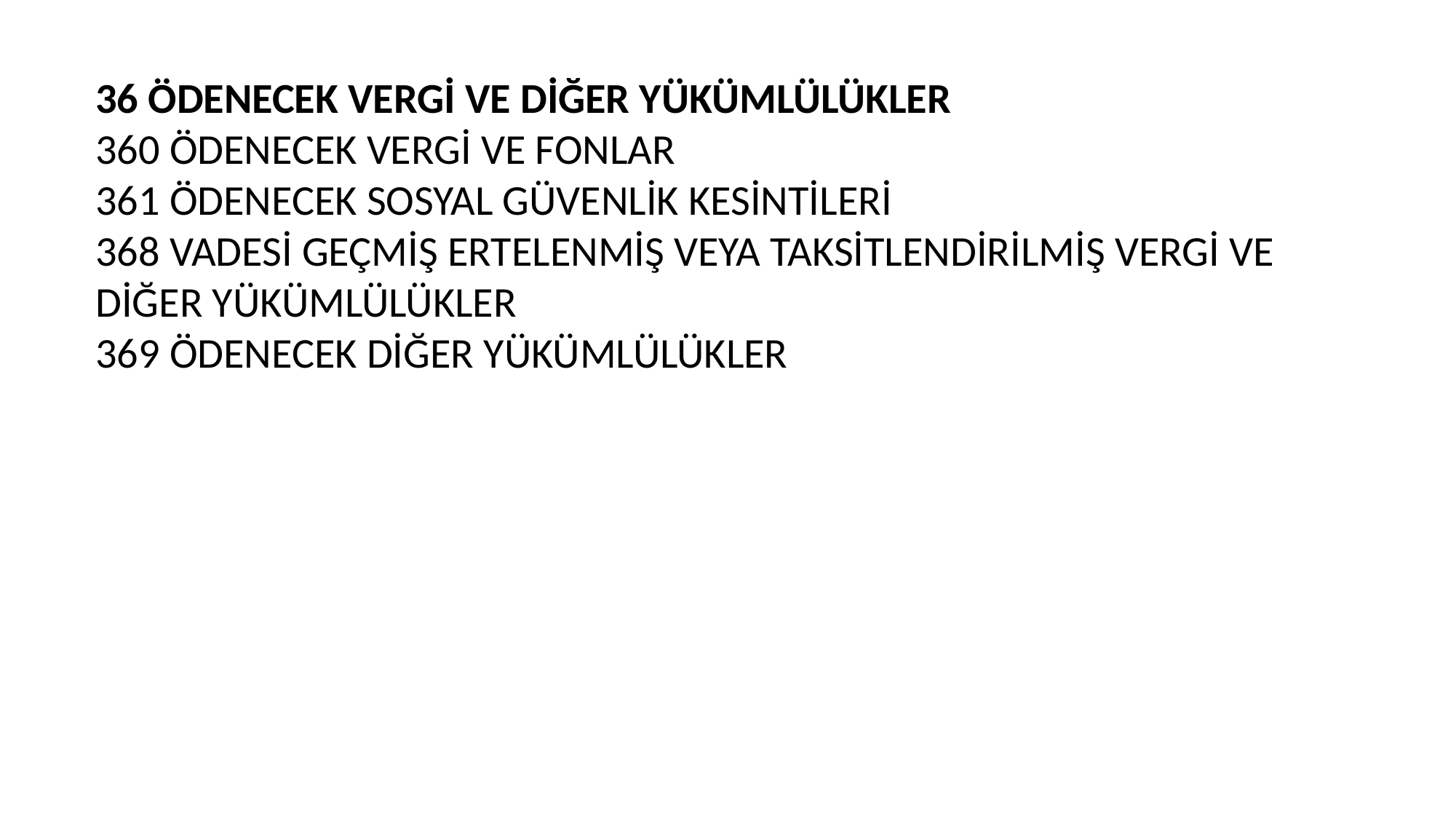

36 ÖDENECEK VERGİ VE DİĞER YÜKÜMLÜLÜKLER
360 ÖDENECEK VERGİ VE FONLAR
361 ÖDENECEK SOSYAL GÜVENLİK KESİNTİLERİ
368 VADESİ GEÇMİŞ ERTELENMİŞ VEYA TAKSİTLENDİRİLMİŞ VERGİ VE     DİĞER YÜKÜMLÜLÜKLER
369 ÖDENECEK DİĞER YÜKÜMLÜLÜKLER